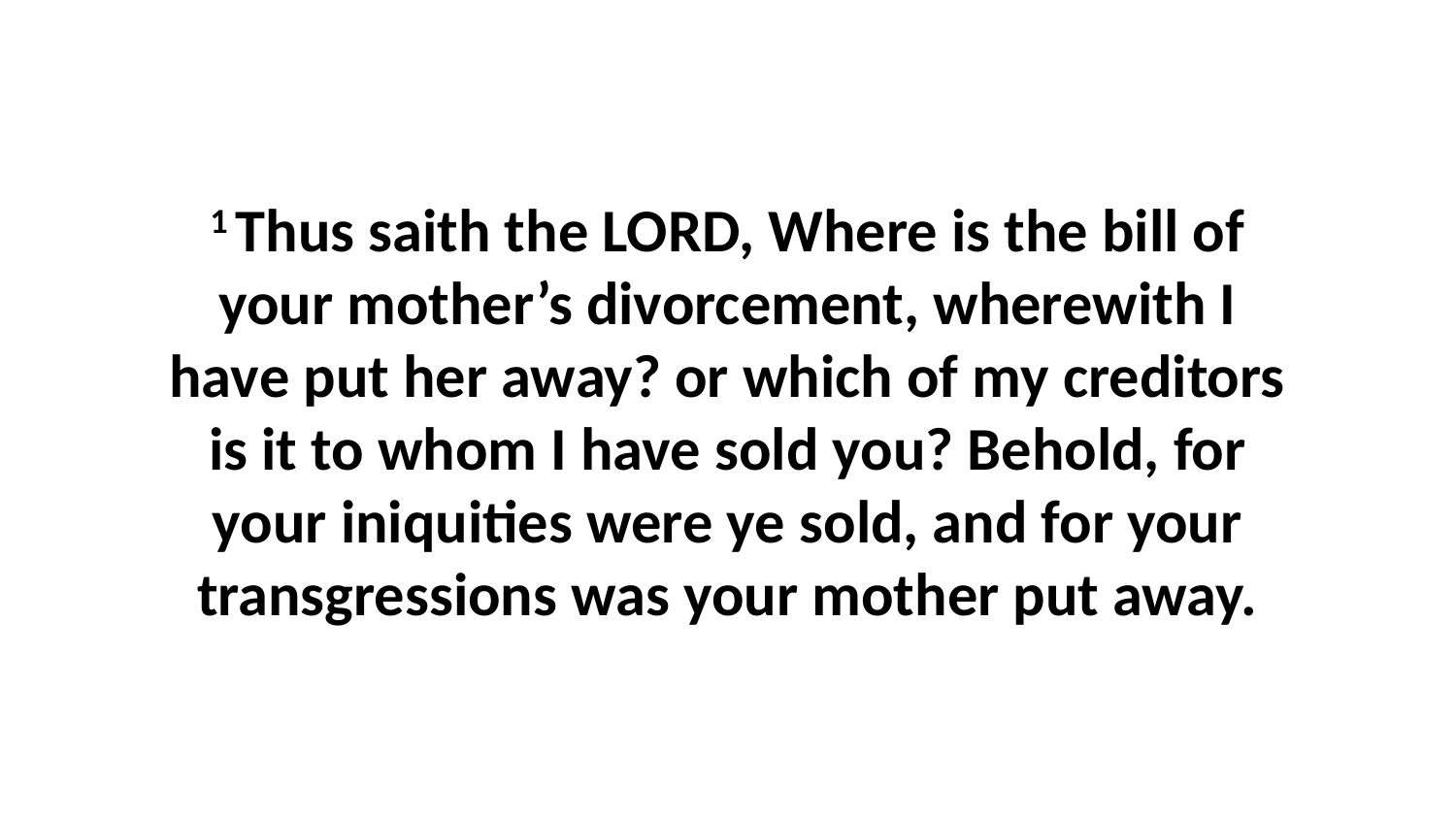

1 Thus saith the LORD, Where is the bill of your mother’s divorcement, wherewith I have put her away? or which of my creditors is it to whom I have sold you? Behold, for your iniquities were ye sold, and for your transgressions was your mother put away.